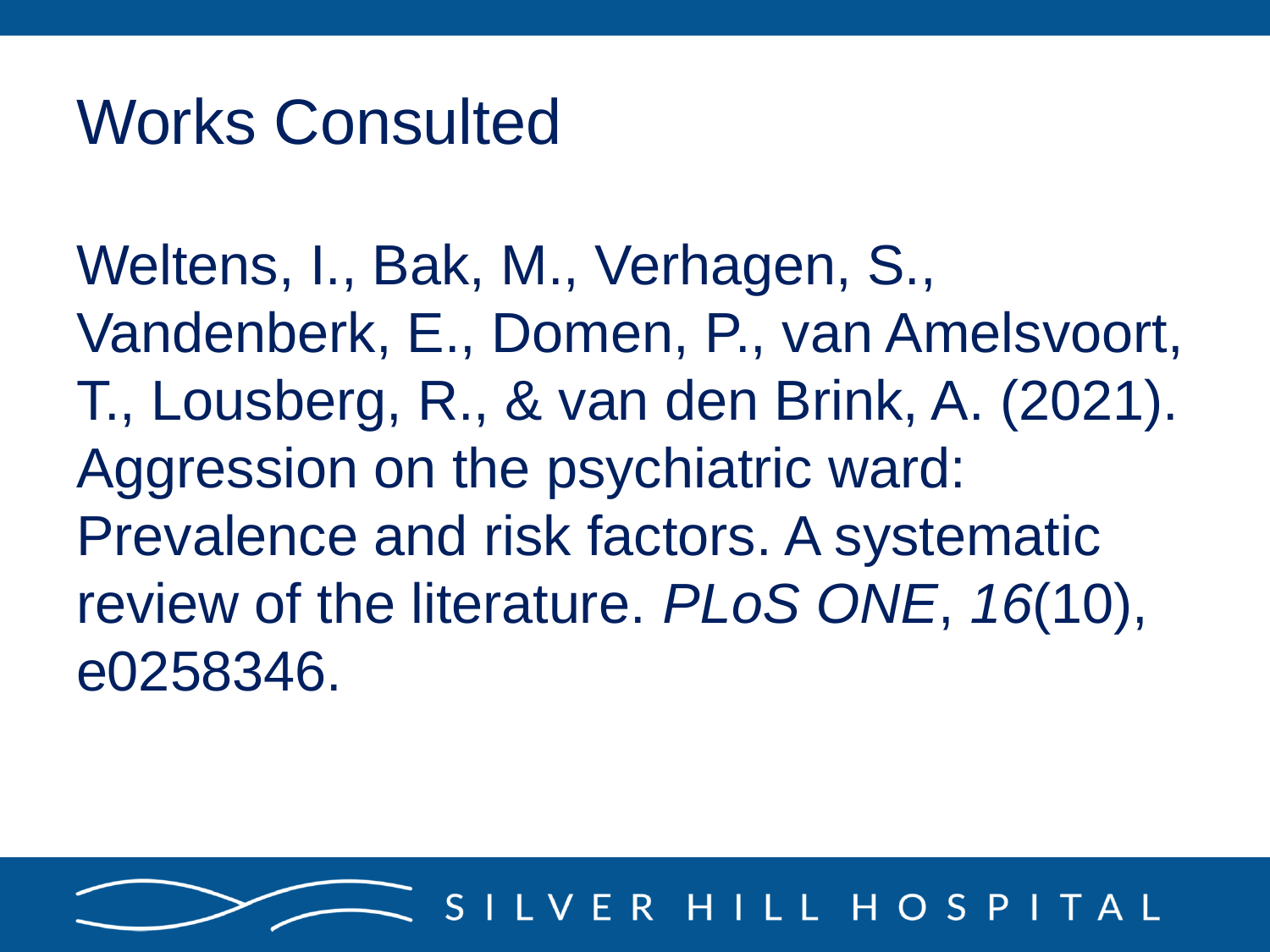

# Works Consulted
Weltens, I., Bak, M., Verhagen, S., Vandenberk, E., Domen, P., van Amelsvoort, T., Lousberg, R., & van den Brink, A. (2021). Aggression on the psychiatric ward: Prevalence and risk factors. A systematic review of the literature. PLoS ONE, 16(10), e0258346.